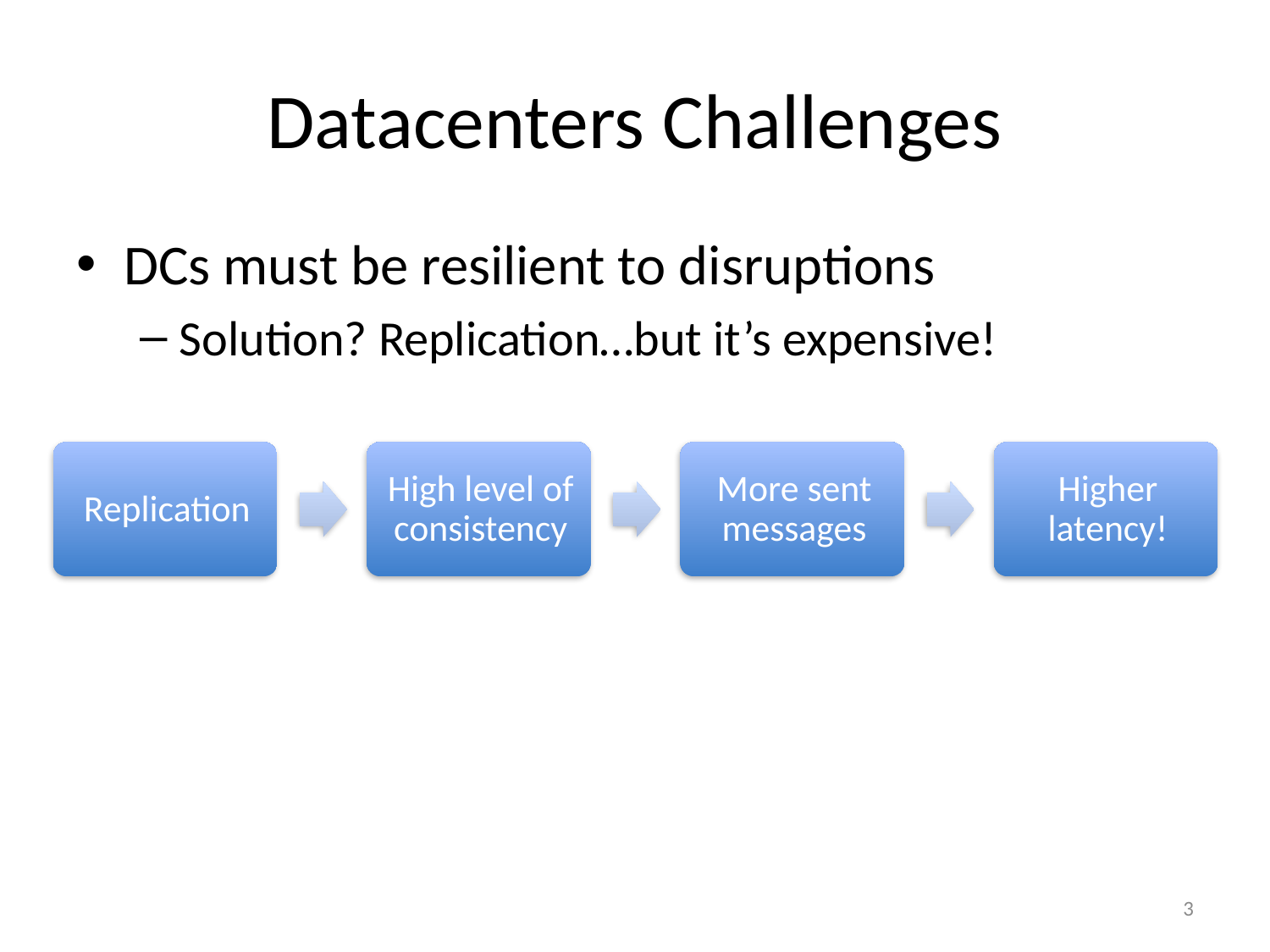

# Datacenters Challenges
DCs must be resilient to disruptions
Solution? Replication…but it’s expensive!

Replication

High level of consistency

More sent messages

Higher latency!
3